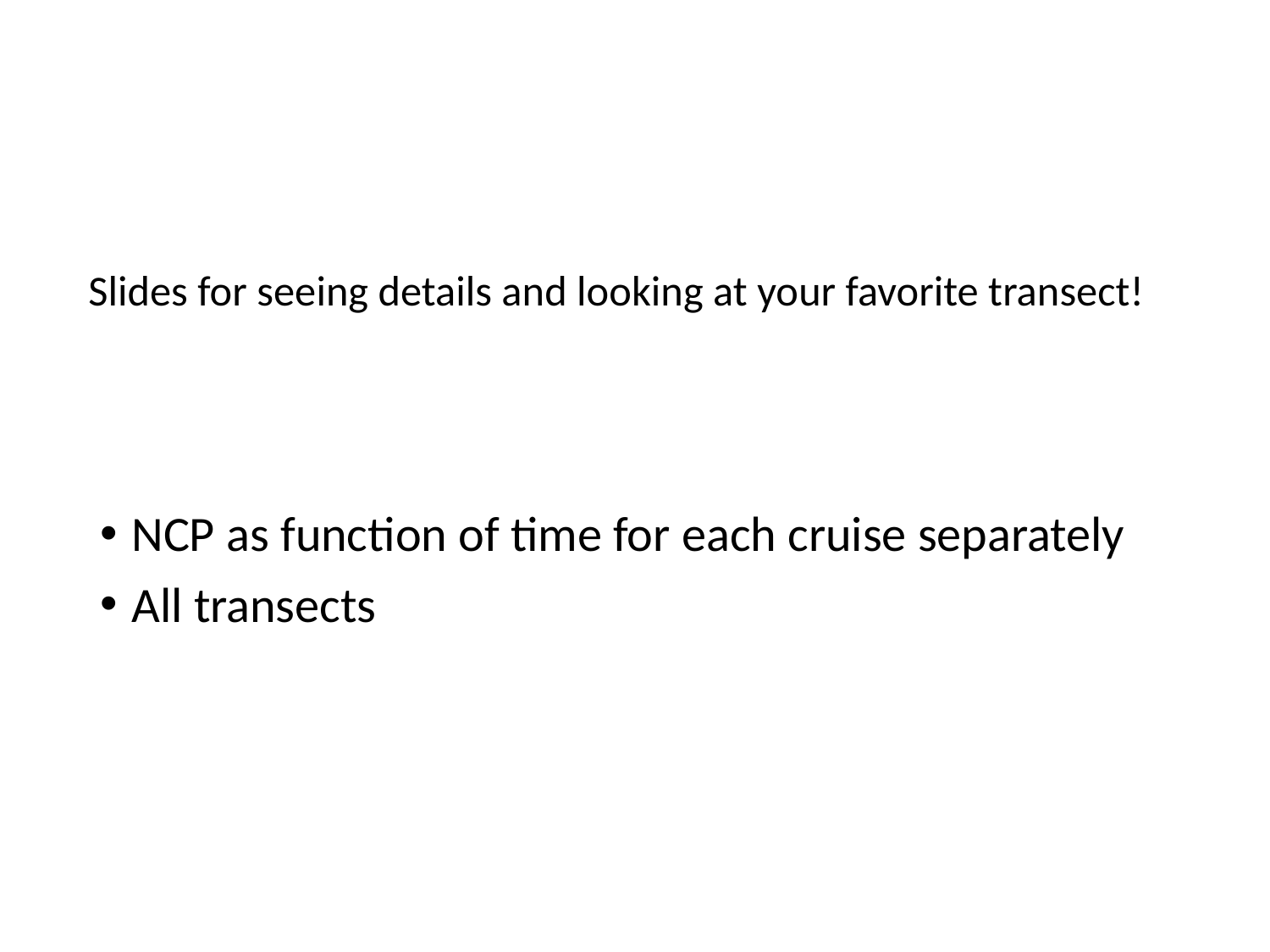

# Slides for seeing details and looking at your favorite transect!
NCP as function of time for each cruise separately
All transects